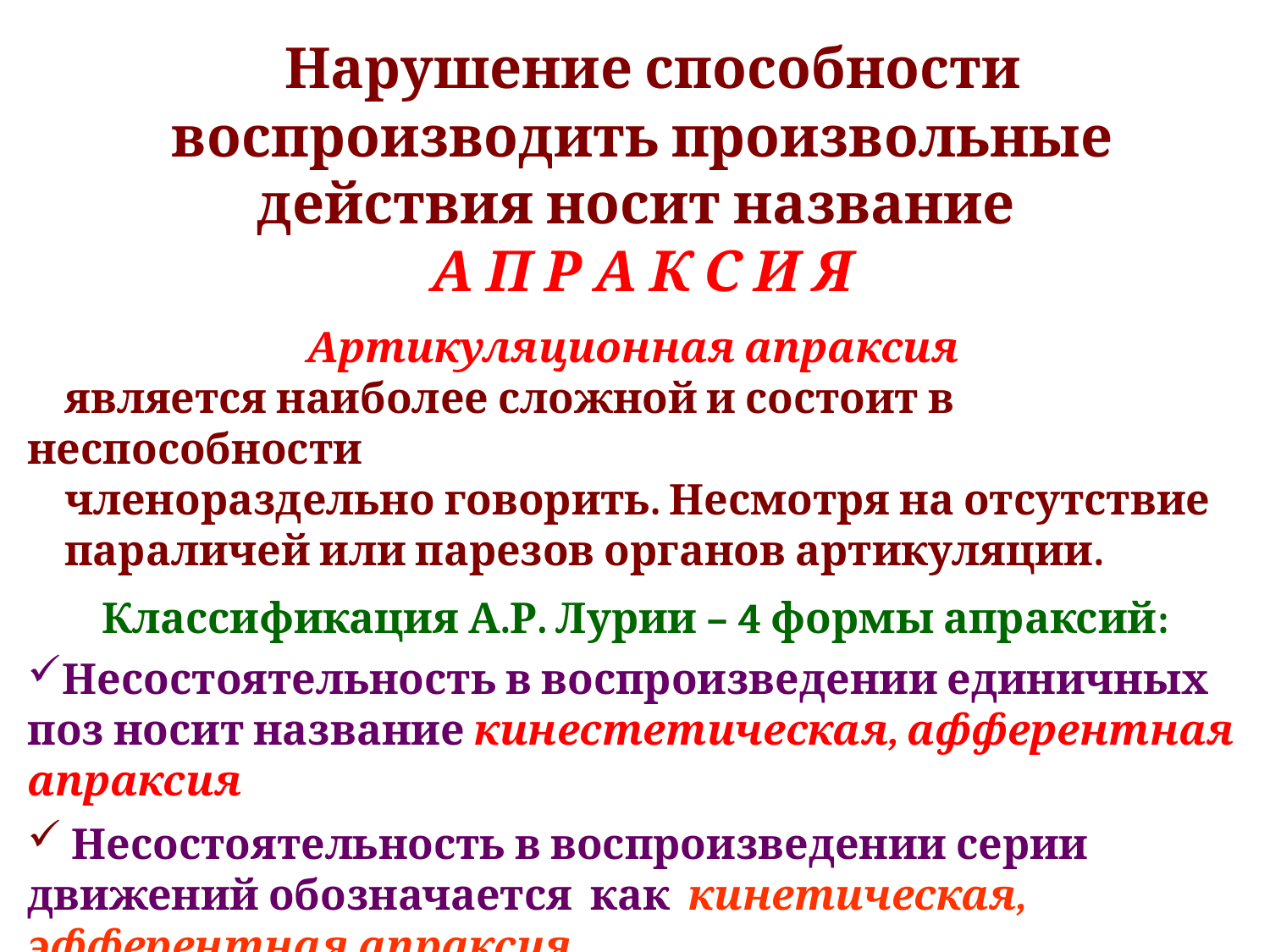

Нарушение способности воспроизводить произвольные действия носит название
А П Р А К С И Я

Артикуляционная апраксия
    является наиболее сложной и состоит в неспособности
    членораздельно говорить. Несмотря на отсутствие
    параличей или парезов органов артикуляции.

        Классификация А.Р. Лурии – 4 формы апраксий:

Несостоятельность в воспроизведении единичных поз носит название кинестетическая, афферентная апраксия

 Несостоятельность в воспроизведении серии движений обозначается  как  кинетическая, эфферентная апраксия

 пространственная апраксия

 регуляторная апраксия